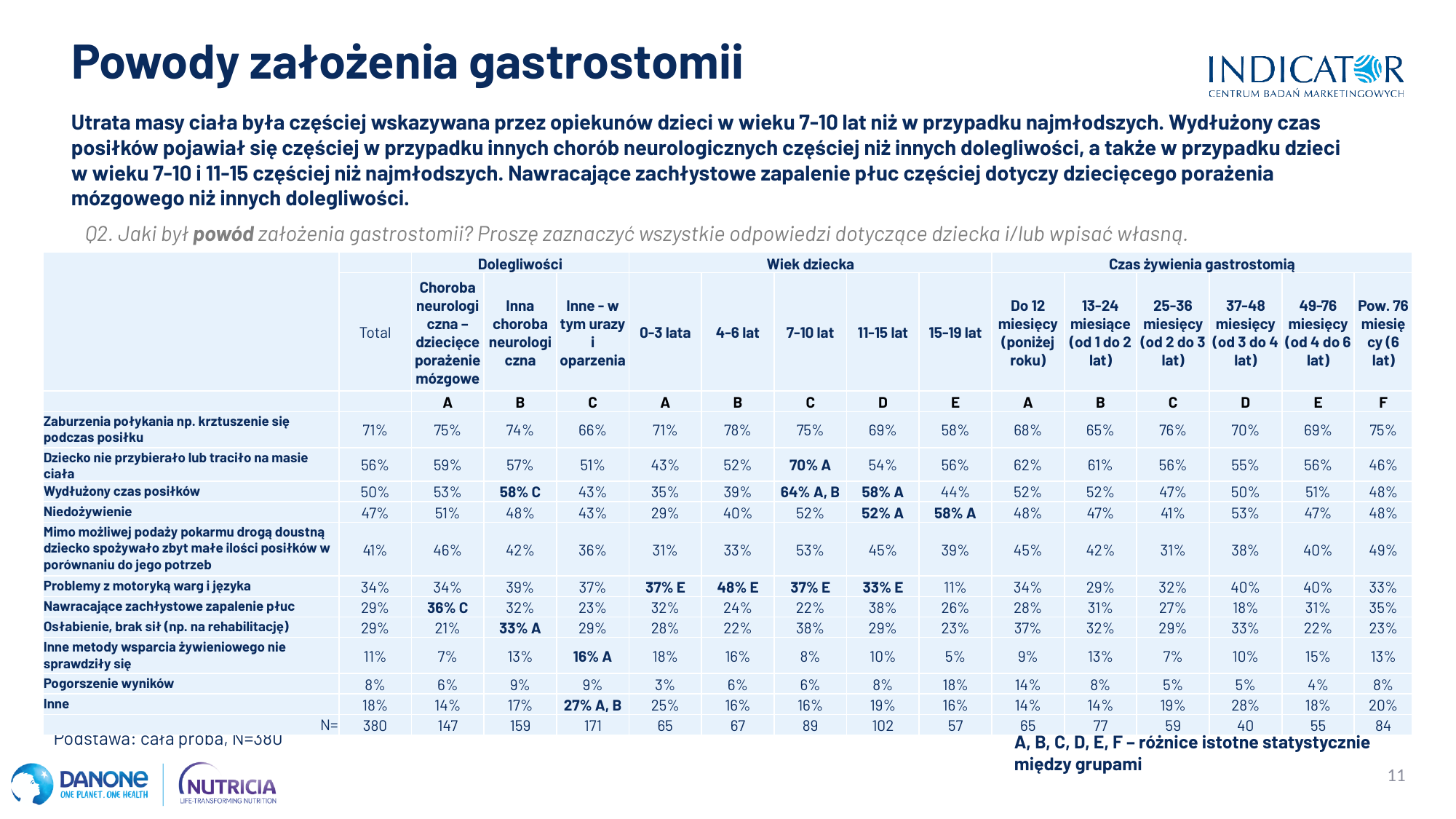

Powody założenia gastrostomii
Utrata masy ciała była częściej wskazywana przez opiekunów dzieci w wieku 7-10 lat niż w przypadku najmłodszych. Wydłużony czas posiłków pojawiał się częściej w przypadku innych chorób neurologicznych częściej niż innych dolegliwości, a także w przypadku dzieci w wieku 7-10 i 11-15 częściej niż najmłodszych. Nawracające zachłystowe zapalenie płuc częściej dotyczy dziecięcego porażenia mózgowego niż innych dolegliwości.
Q2. Jaki był powód założenia gastrostomii? Proszę zaznaczyć wszystkie odpowiedzi dotyczące dziecka i/lub wpisać własną.
|  |  | Dolegliwości |  |  | Wiek dziecka |  |  |  |  | Czas żywienia gastrostomią |  |  |  |  |  |
| --- | --- | --- | --- | --- | --- | --- | --- | --- | --- | --- | --- | --- | --- | --- | --- |
|  | Total | Choroba neurologi czna – dziecięce porażenie mózgowe | Inna choroba neurologi czna | Inne - w tym urazy i oparzenia | 0-3 lata | 4-6 lat | 7-10 lat | 11-15 lat | 15-19 lat | Do 12 miesięcy (poniżej roku) | 13-24 miesiące (od 1 do 2 lat) | 25-36 miesięcy (od 2 do 3 lat) | 37-48 miesięcy (od 3 do 4 lat) | 49-76 miesięcy (od 4 do 6 lat) | Pow. 76 miesię cy (6 lat) |
|  |  | A | B | C | A | B | C | D | E | A | B | C | D | E | F |
| Zaburzenia połykania np. krztuszenie się podczas posiłku | 71% | 75% | 74% | 66% | 71% | 78% | 75% | 69% | 58% | 68% | 65% | 76% | 70% | 69% | 75% |
| Dziecko nie przybierało lub traciło na masie ciała | 56% | 59% | 57% | 51% | 43% | 52% | 70% A | 54% | 56% | 62% | 61% | 56% | 55% | 56% | 46% |
| Wydłużony czas posiłków | 50% | 53% | 58% C | 43% | 35% | 39% | 64% A, B | 58% A | 44% | 52% | 52% | 47% | 50% | 51% | 48% |
| Niedożywienie | 47% | 51% | 48% | 43% | 29% | 40% | 52% | 52% A | 58% A | 48% | 47% | 41% | 53% | 47% | 48% |
| Mimo możliwej podaży pokarmu drogą doustną dziecko spożywało zbyt małe ilości posiłków w porównaniu do jego potrzeb | 41% | 46% | 42% | 36% | 31% | 33% | 53% | 45% | 39% | 45% | 42% | 31% | 38% | 40% | 49% |
| Problemy z motoryką warg i języka | 34% | 34% | 39% | 37% | 37% E | 48% E | 37% E | 33% E | 11% | 34% | 29% | 32% | 40% | 40% | 33% |
| Nawracające zachłystowe zapalenie płuc | 29% | 36% C | 32% | 23% | 32% | 24% | 22% | 38% | 26% | 28% | 31% | 27% | 18% | 31% | 35% |
| Osłabienie, brak sił (np. na rehabilitację) | 29% | 21% | 33% A | 29% | 28% | 22% | 38% | 29% | 23% | 37% | 32% | 29% | 33% | 22% | 23% |
| Inne metody wsparcia żywieniowego nie sprawdziły się | 11% | 7% | 13% | 16% A | 18% | 16% | 8% | 10% | 5% | 9% | 13% | 7% | 10% | 15% | 13% |
| Pogorszenie wyników | 8% | 6% | 9% | 9% | 3% | 6% | 6% | 8% | 18% | 14% | 8% | 5% | 5% | 4% | 8% |
| Inne | 18% | 14% | 17% | 27% A, B | 25% | 16% | 16% | 19% | 16% | 14% | 14% | 19% | 28% | 18% | 20% |
| N= | 380 | 147 | 159 | 171 | 65 | 67 | 89 | 102 | 57 | 65 | 77 | 59 | 40 | 55 | 84 |
Podstawa: cała próba, N=380
A, B, C, D, E, F – różnice istotne statystycznie między grupami
11